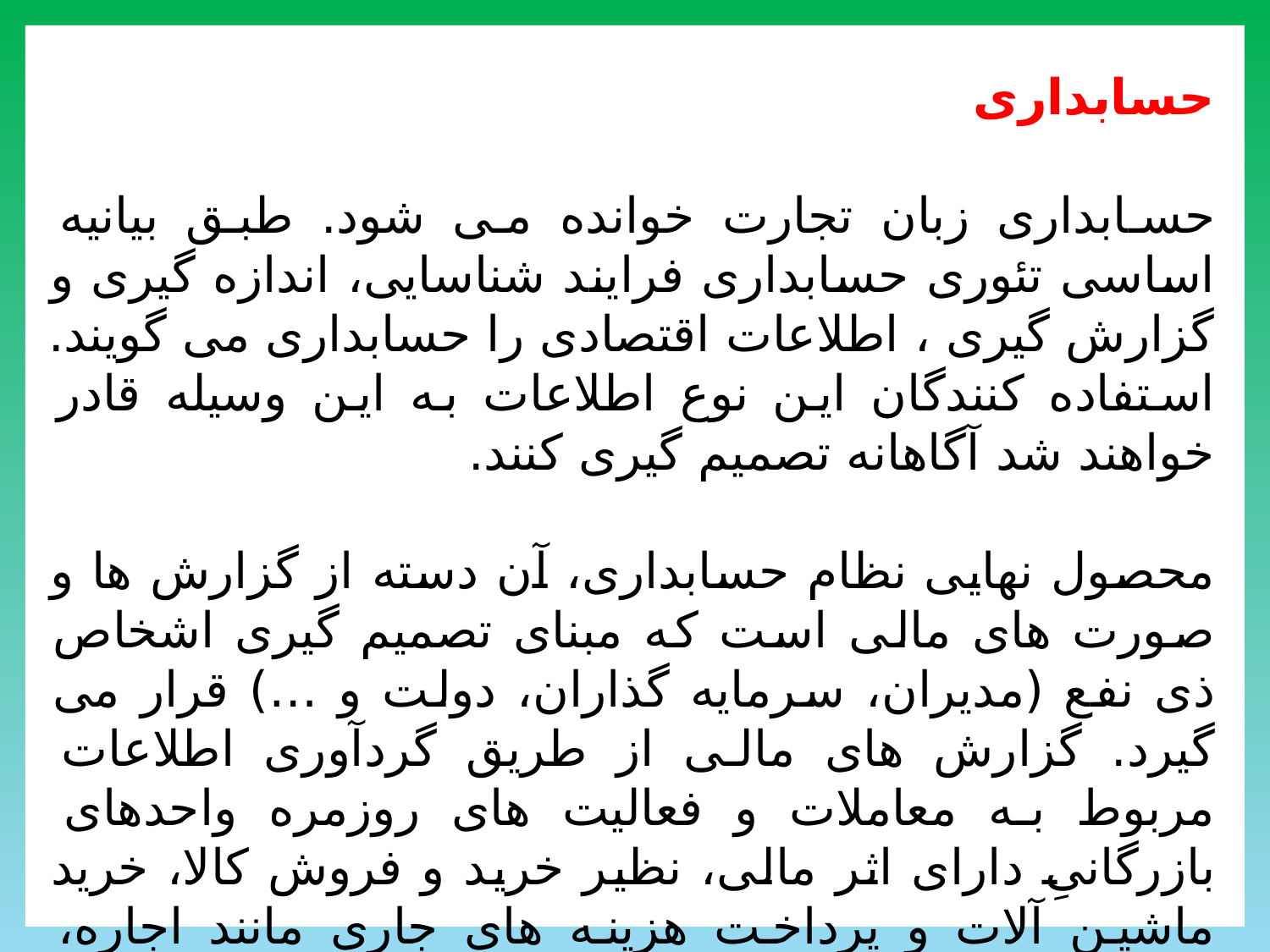

حسابداری

حسابداری زبان تجارت خوانده می شود. طبق بیانیه اساسی تئوری حسابداری فرایند شناسایی، اندازه گیری و گزارش گیری ، اطلاعات اقتصادی را حسابداری می گویند. استفاده کنندگان این نوع اطلاعات به این وسیله قادر خواهند شد آگاهانه تصمیم گیری کنند.

محصول نهایی نظام حسابداری، آن دسته از گزارش ها و صورت های مالی است که مبنای تصمیم گیری اشخاص ذی نفع (مدیران، سرمایه گذاران، دولت و …) قرار می گیرد. گزارش های مالی از طریق گردآوری اطلاعات مربوط به معاملات و فعالیت های روزمره واحدهای بازرگانیِ دارای اثر مالی، نظیر خرید و فروش کالا، خرید ماشین آلات و پرداخت هزینه های جاری مانند اجاره، حقوق و بهای آب و برق تهیه می شود.